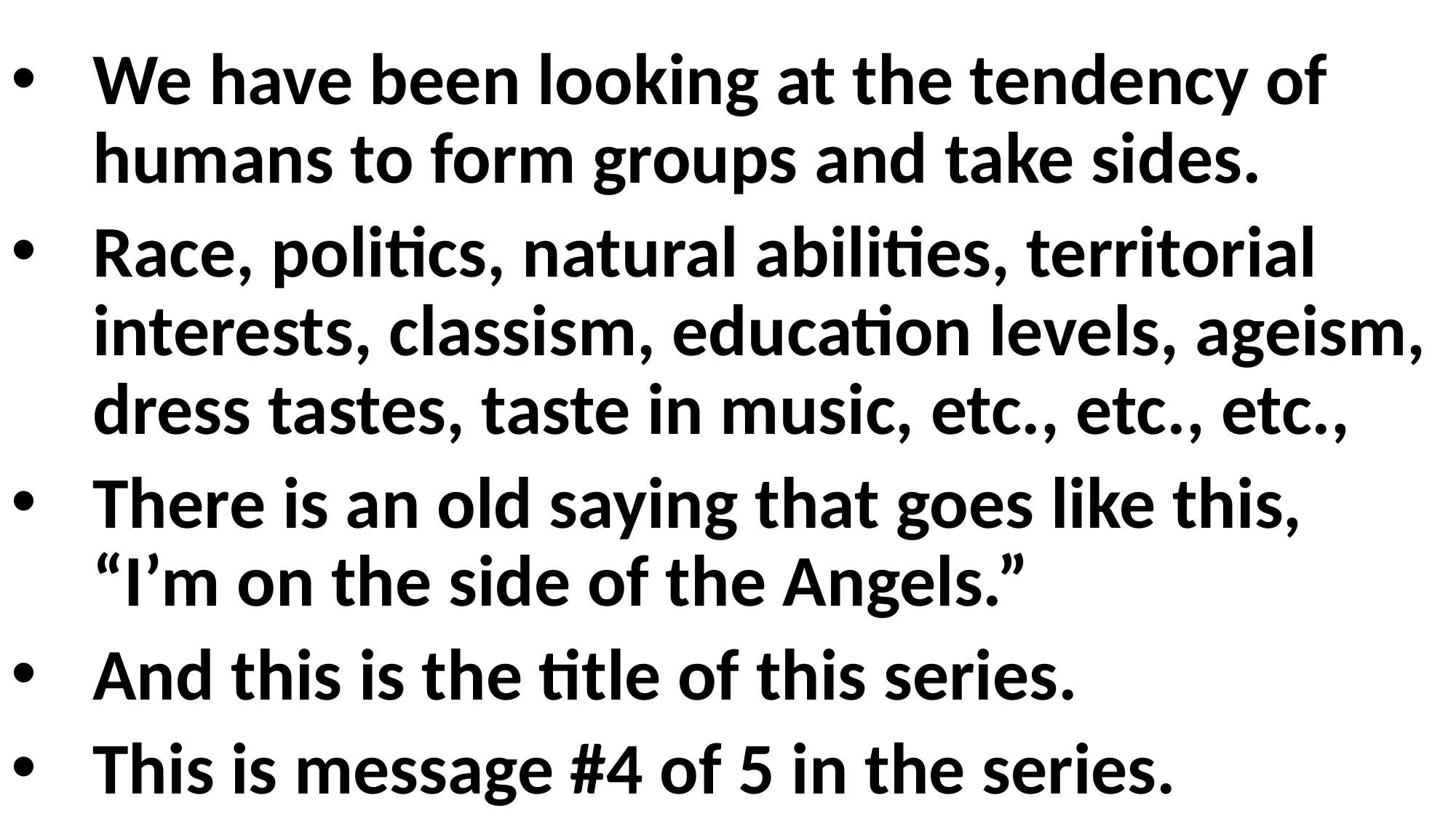

We have been looking at the tendency of humans to form groups and take sides.
Race, politics, natural abilities, territorial interests, classism, education levels, ageism, dress tastes, taste in music, etc., etc., etc.,
There is an old saying that goes like this, “I’m on the side of the Angels.”
And this is the title of this series.
This is message #4 of 5 in the series.